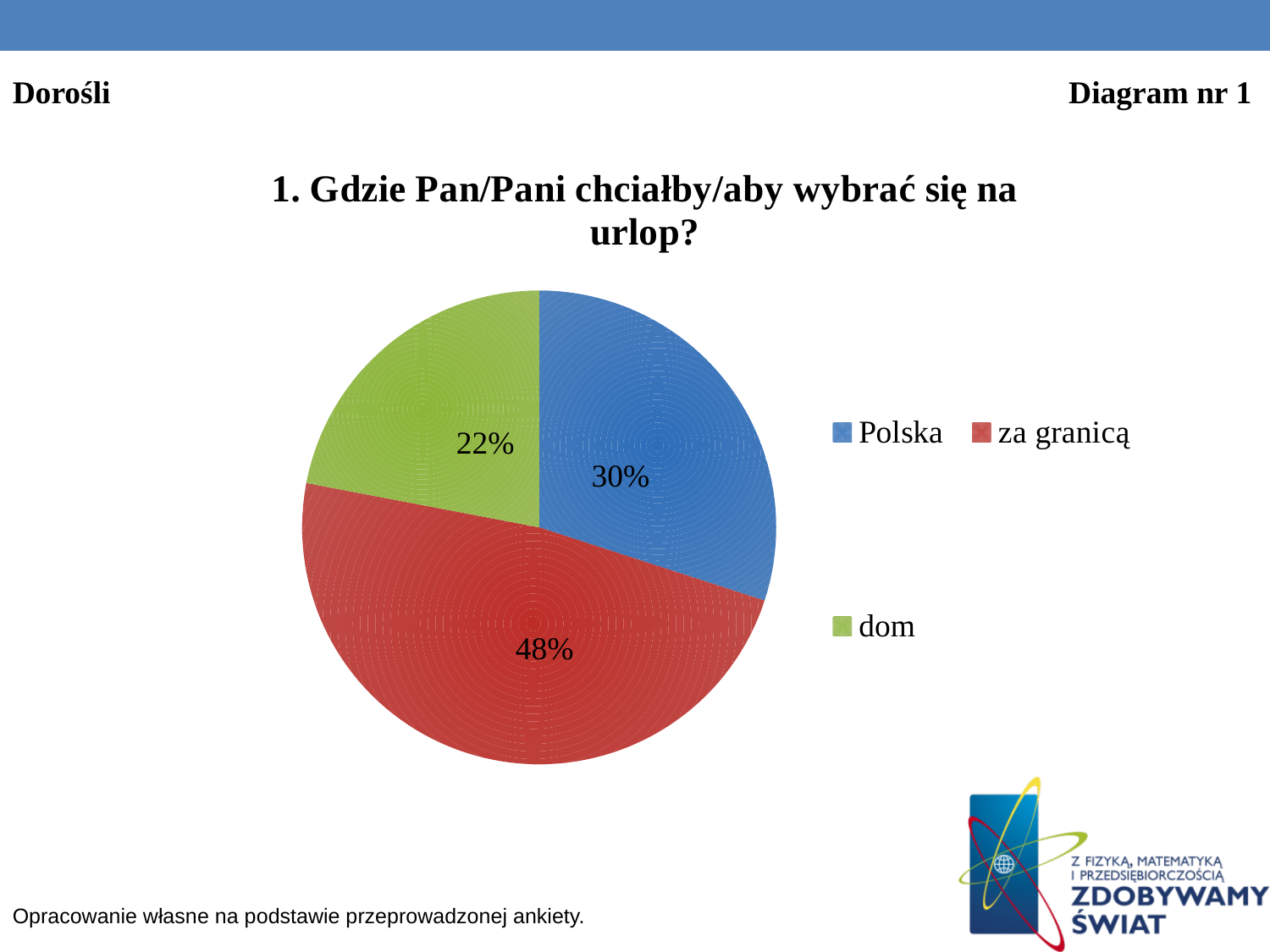

Dorośli 								     Diagram nr 1

### Chart: 1. Gdzie Pan/Pani chciałby/aby wybrać się na urlop?

| Category | % |
|---|---|
| Polska | 30.0 |
| za granicą | 48.0 |
| dom | 22.0 |
Opracowanie własne na podstawie przeprowadzonej ankiety.